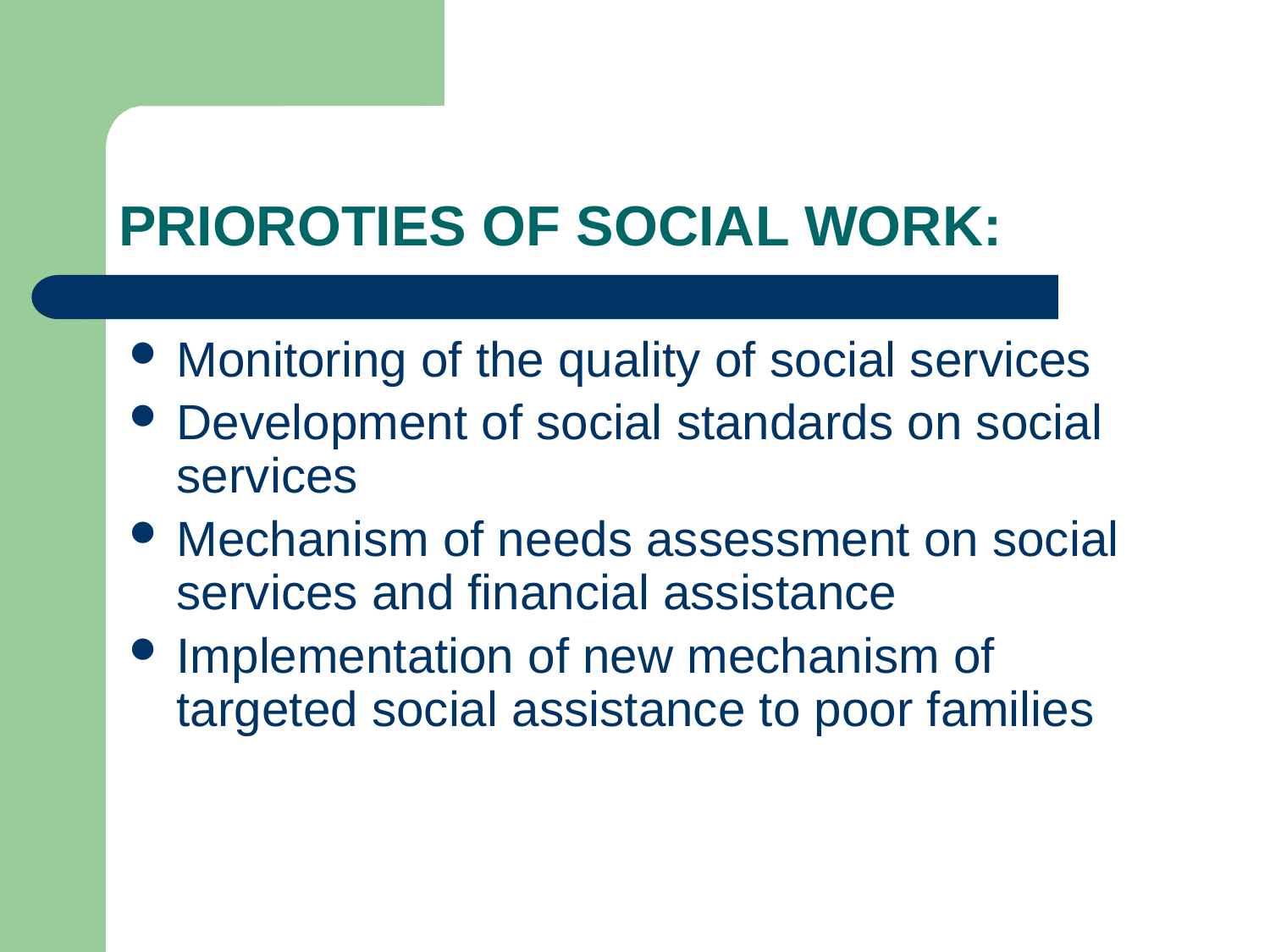

# PRIOROTIES OF SOCIAL WORK:
Monitoring of the quality of social services
Development of social standards on social services
Mechanism of needs assessment on social services and financial assistance
Implementation of new mechanism of targeted social assistance to poor families